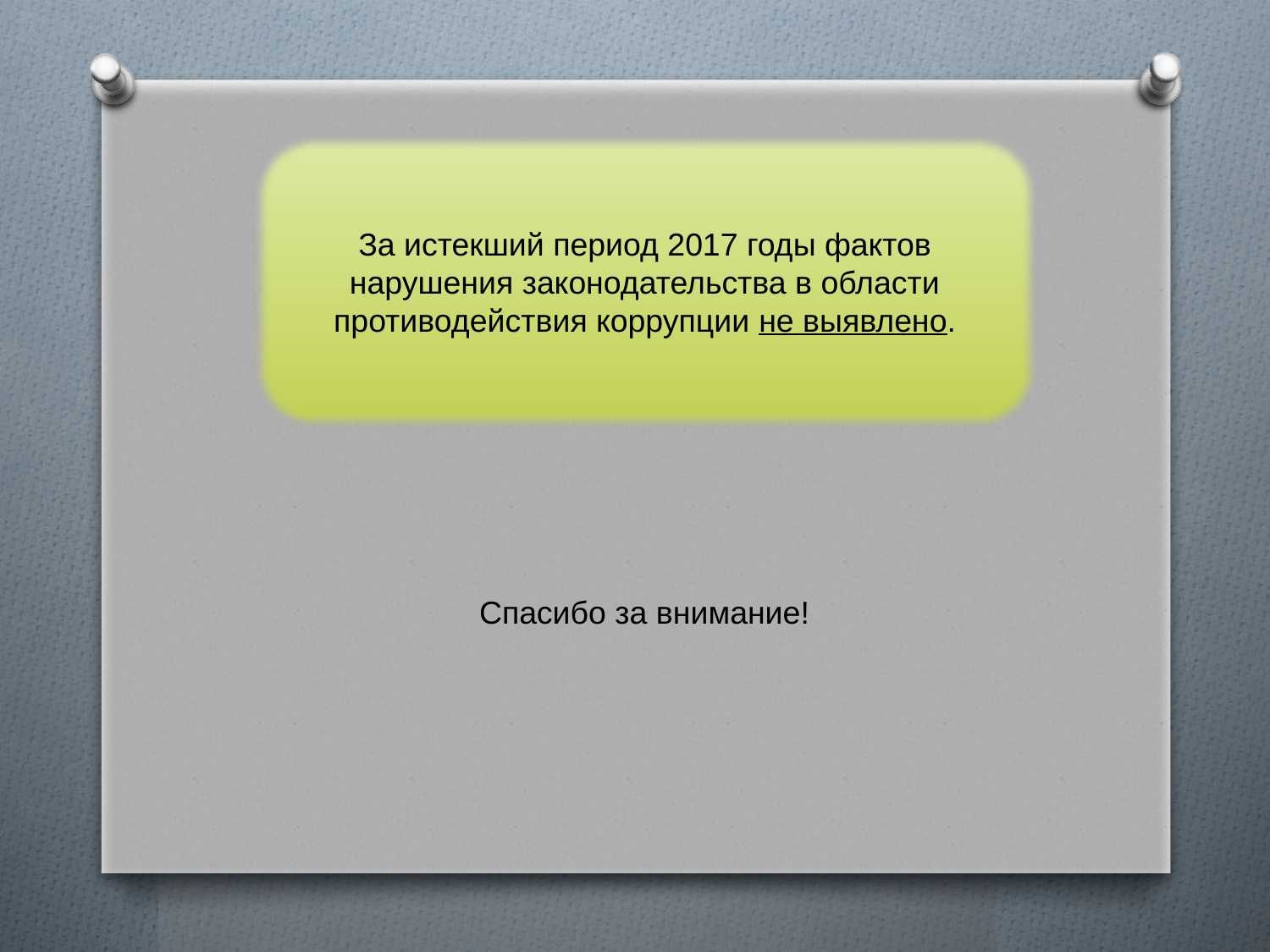

За истекший период 2017 годы фактов нарушения законодательства в области противодействия коррупции не выявлено.
Спасибо за внимание!